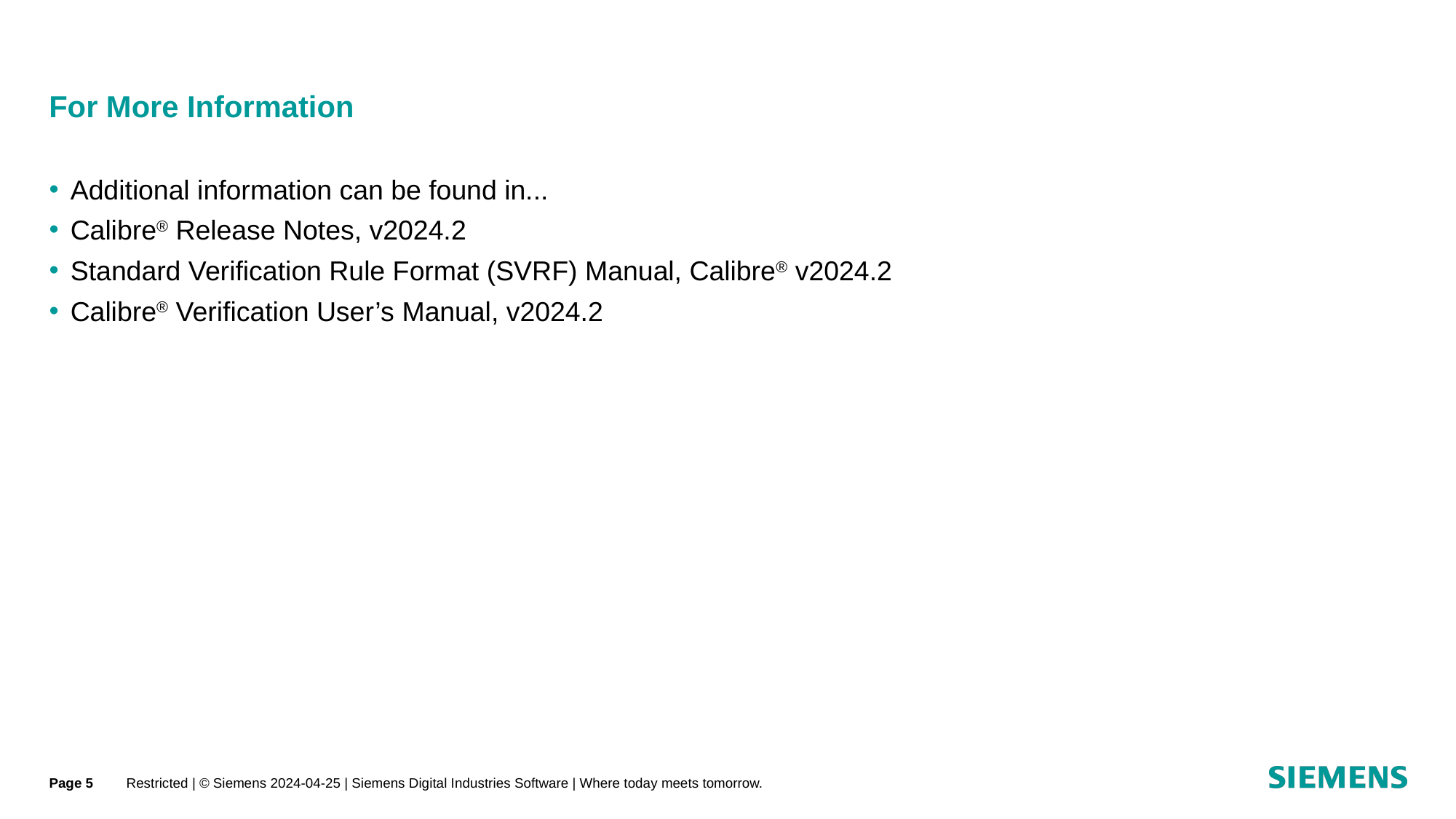

# For More Information
Additional information can be found in...
Calibre® Release Notes, v2024.2
Standard Verification Rule Format (SVRF) Manual, Calibre® v2024.2
Calibre® Verification User’s Manual, v2024.2
Click to edit Master text styles
Second level
Third level
Fourth level
Fifth level
Sixth level
Seventh level
Eighth level
Ninth level
Page 5
Restricted | © Siemens 2024-04-25 | Siemens Digital Industries Software | Where today meets tomorrow.